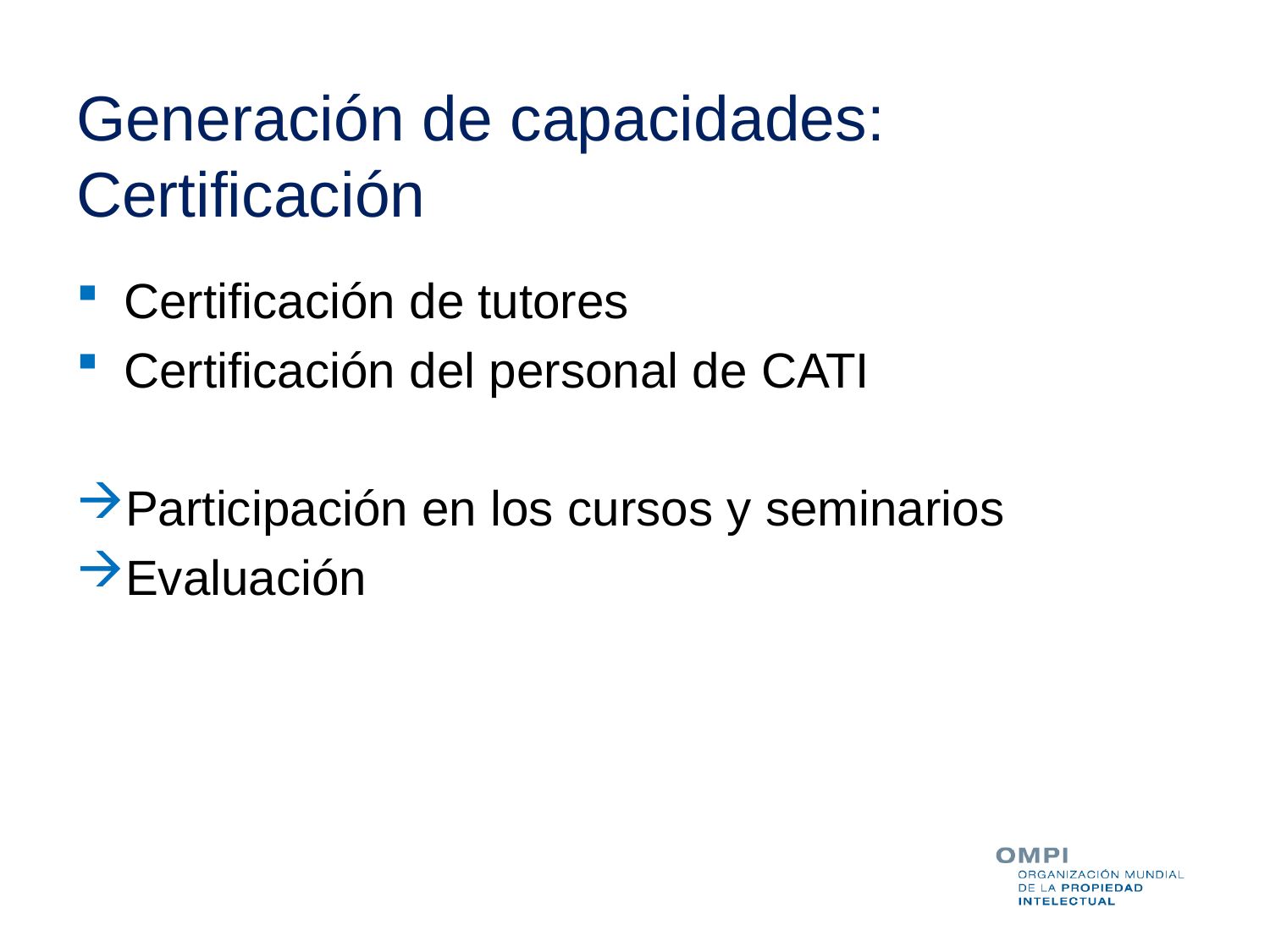

# Generación de capacidades:  Certificación
Certificación de tutores
Certificación del personal de CATI

Participación en los cursos y seminarios
Evaluación